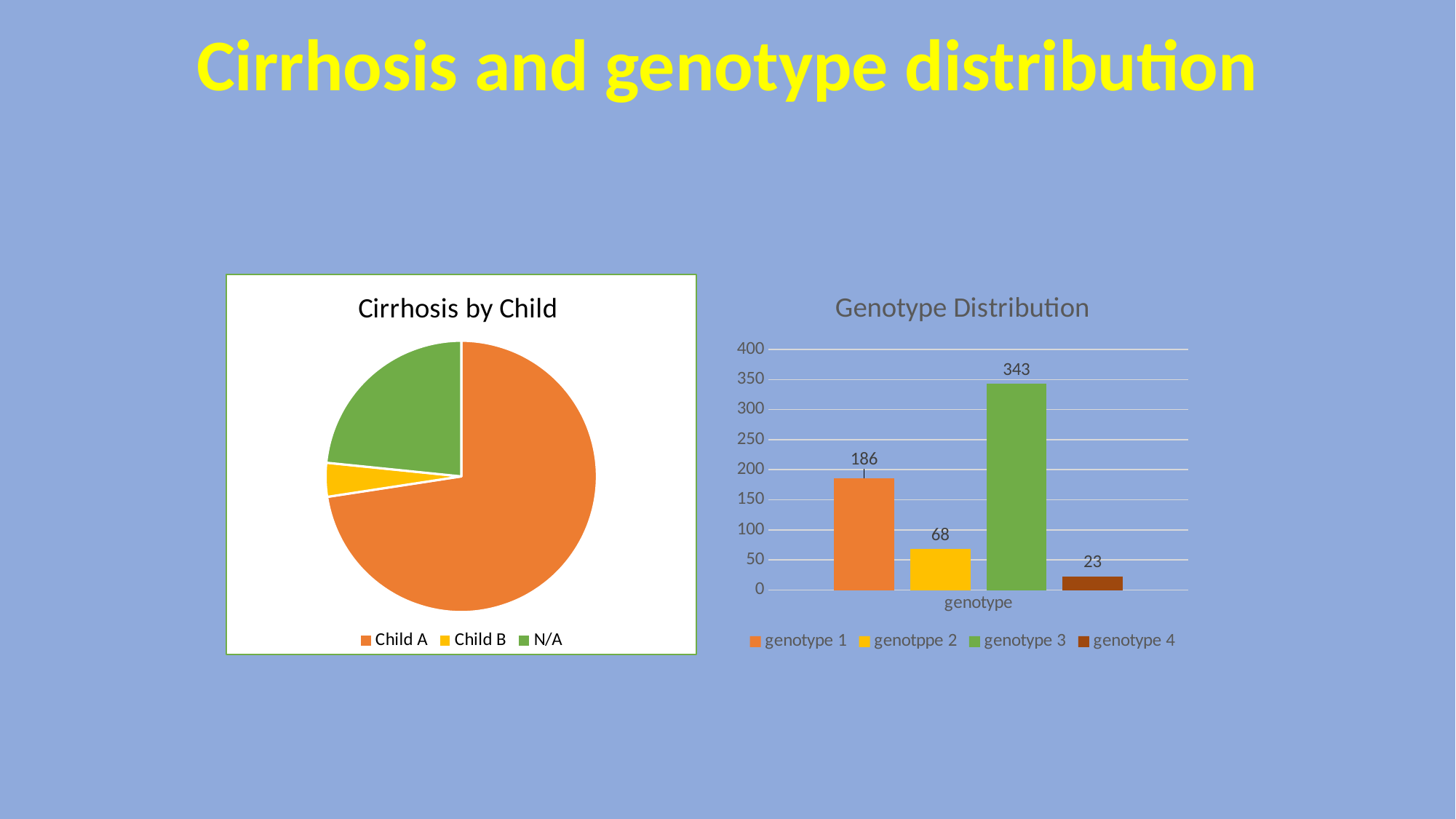

Cirrhosis and genotype distribution

### Chart: Genotype Distribution

| Category | genotype 1 | genotppe 2 | genotype 3 | genotype 4 |
|---|---|---|---|---|
| genotype | 186.0 | 68.0 | 343.0 | 23.0 |

### Chart: Cirrhosis by Child

| Category | Column1 |
|---|---|
| Child A | 270.0 |
| Child B | 15.0 |
| N/A | 87.0 |